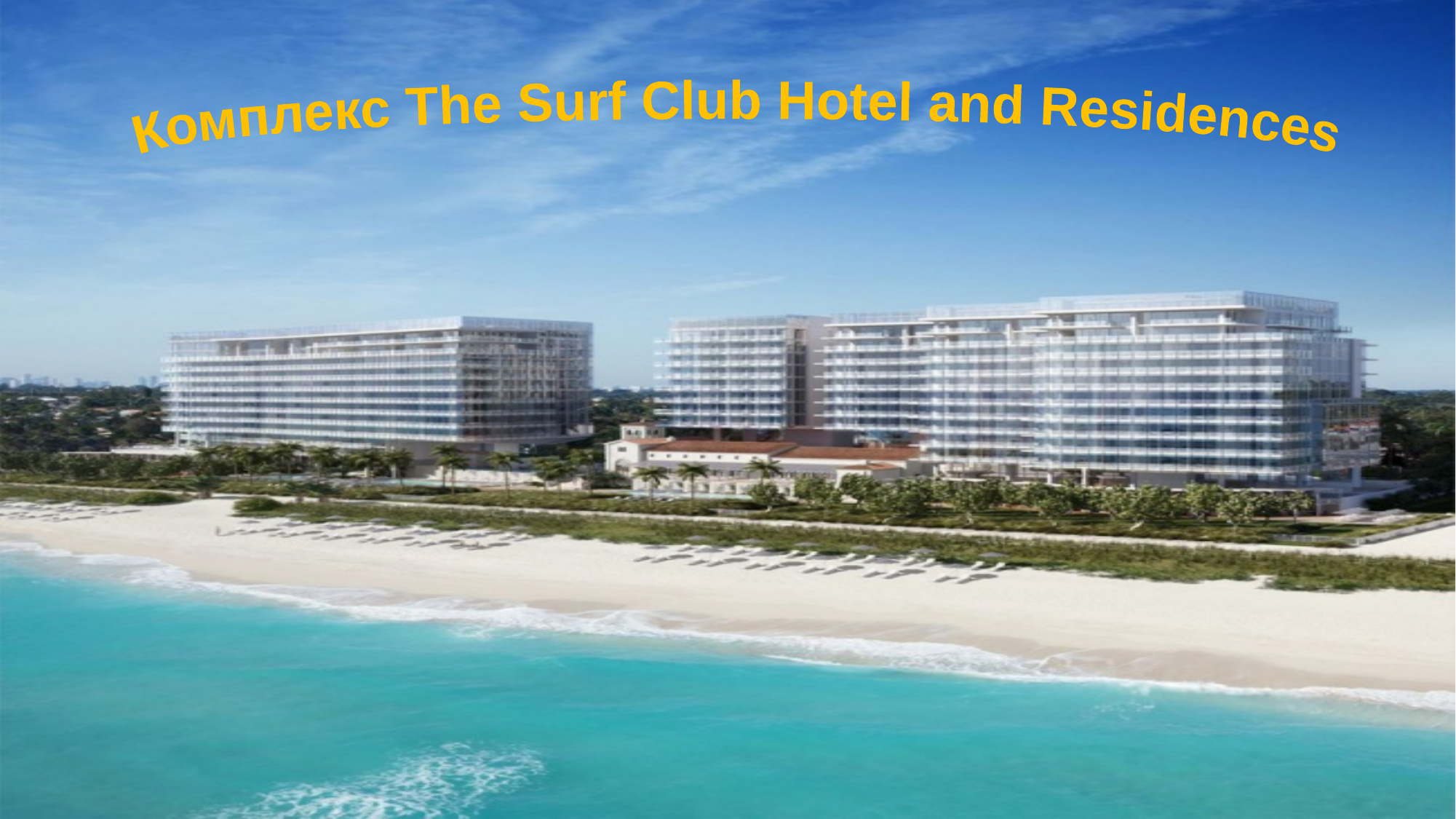

Комплекс The Surf Club Hotel and Residences